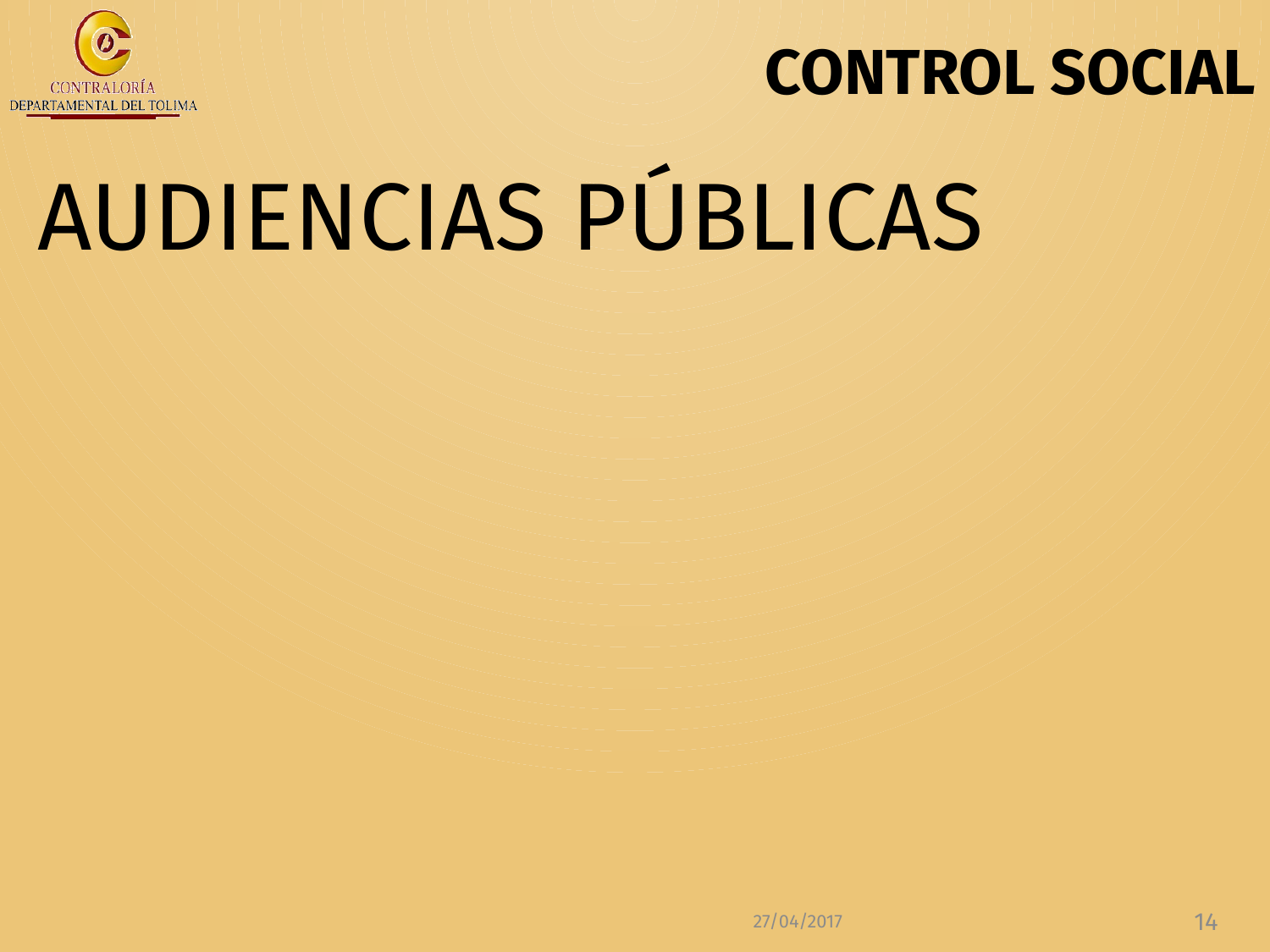

# CONTROL SOCIAL
AUDIENCIAS PÚBLICAS
27/04/2017
14